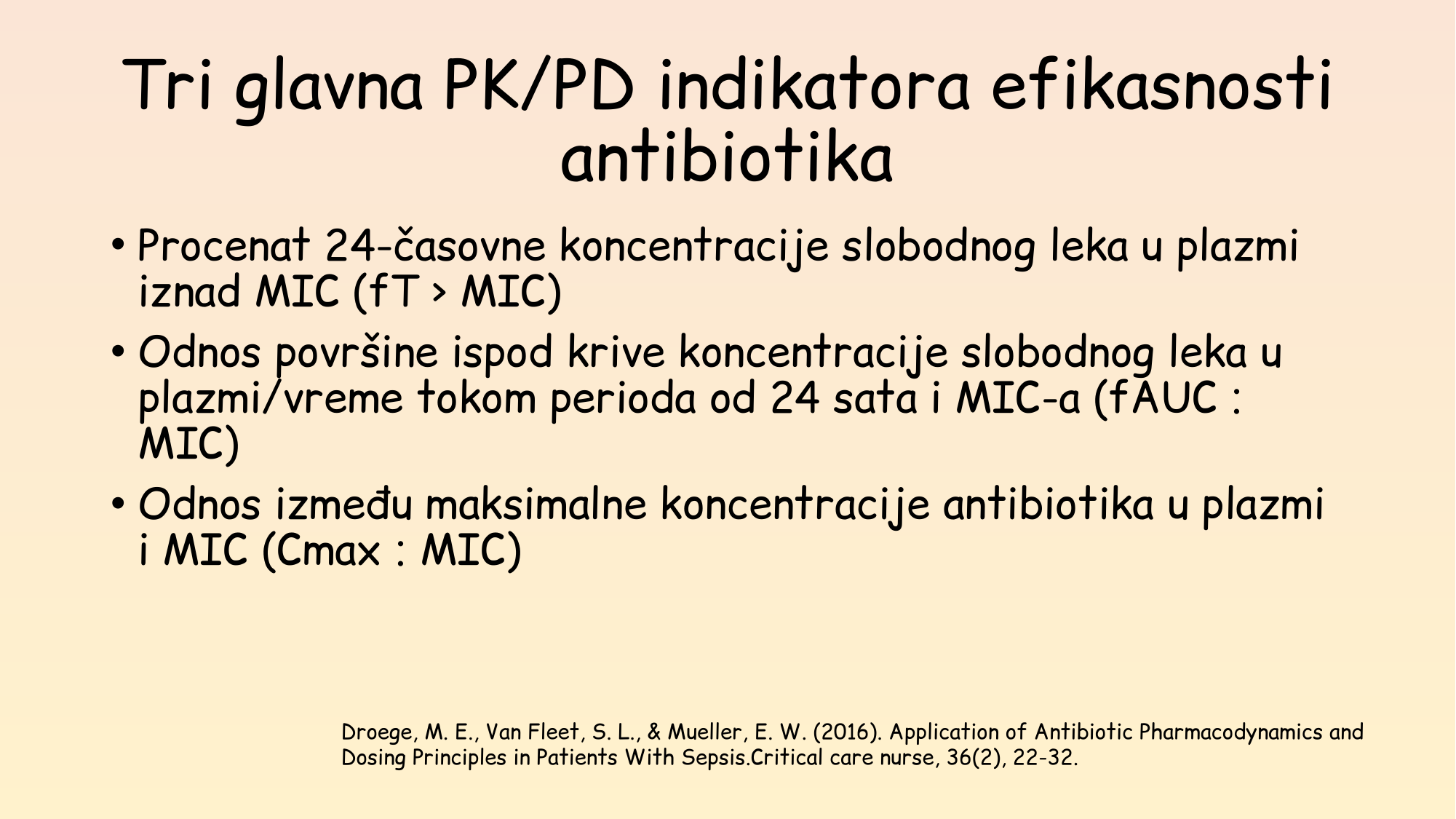

# Tri glavna PK/PD indikatora efikasnosti antibiotika
Procenat 24-časovne koncentracije slobodnog leka u plazmi iznad MIC (fT > MIC)
Odnos površine ispod krive koncentracije slobodnog leka u plazmi/vreme tokom perioda od 24 sata i MIC-a (fAUC : MIC)
Odnos između maksimalne koncentracije antibiotika u plazmi i MIC (Cmax : MIC)
Droege, M. E., Van Fleet, S. L., & Mueller, E. W. (2016). Application of Antibiotic Pharmacodynamics and
Dosing Principles in Patients With Sepsis.Critical care nurse, 36(2), 22-32.